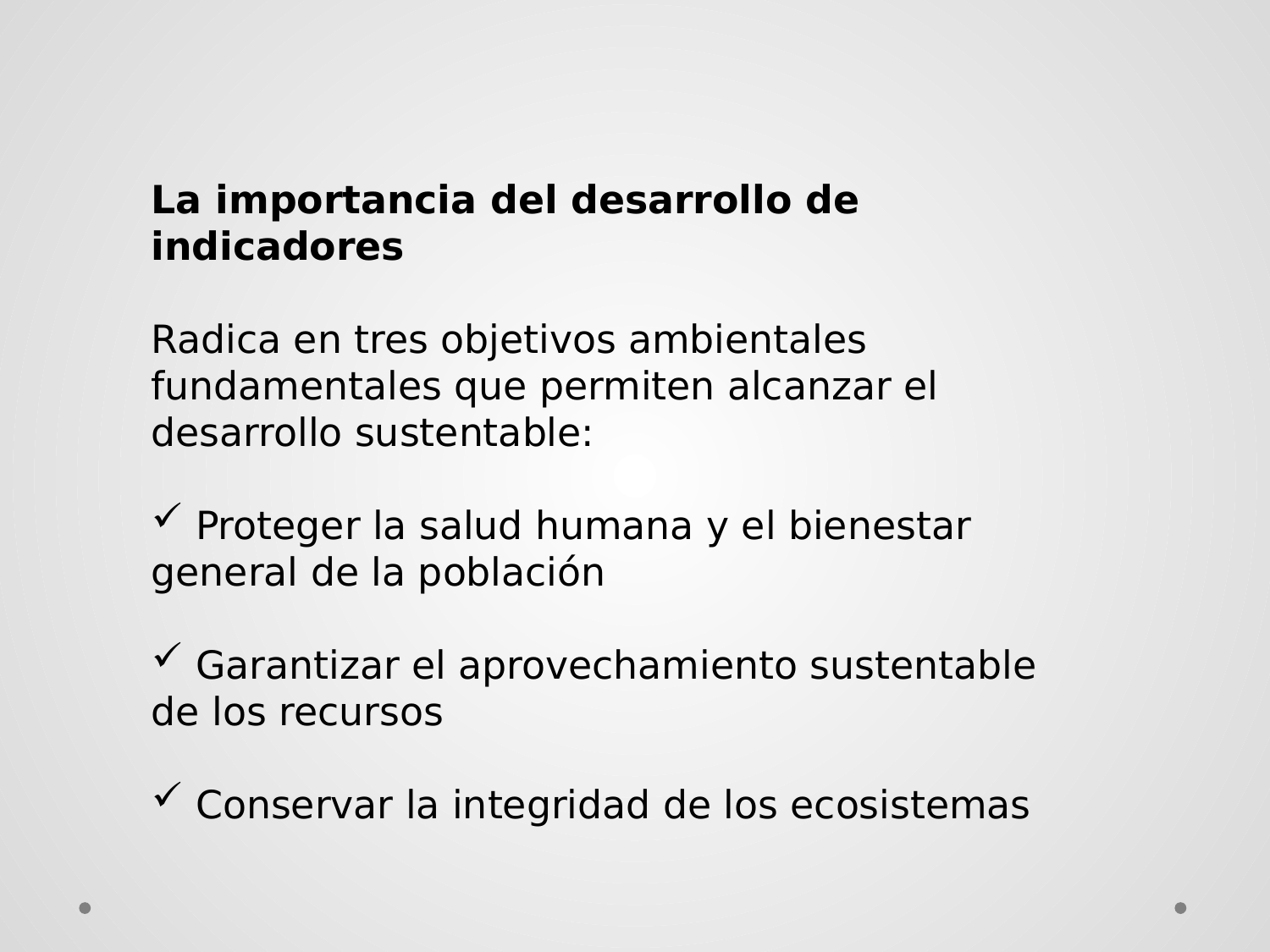

La importancia del desarrollo de indicadores

Radica en tres objetivos ambientales fundamentales que permiten alcanzar el desarrollo sustentable:

 Proteger la salud humana y el bienestar general de la población

 Garantizar el aprovechamiento sustentable de los recursos

 Conservar la integridad de los ecosistemas